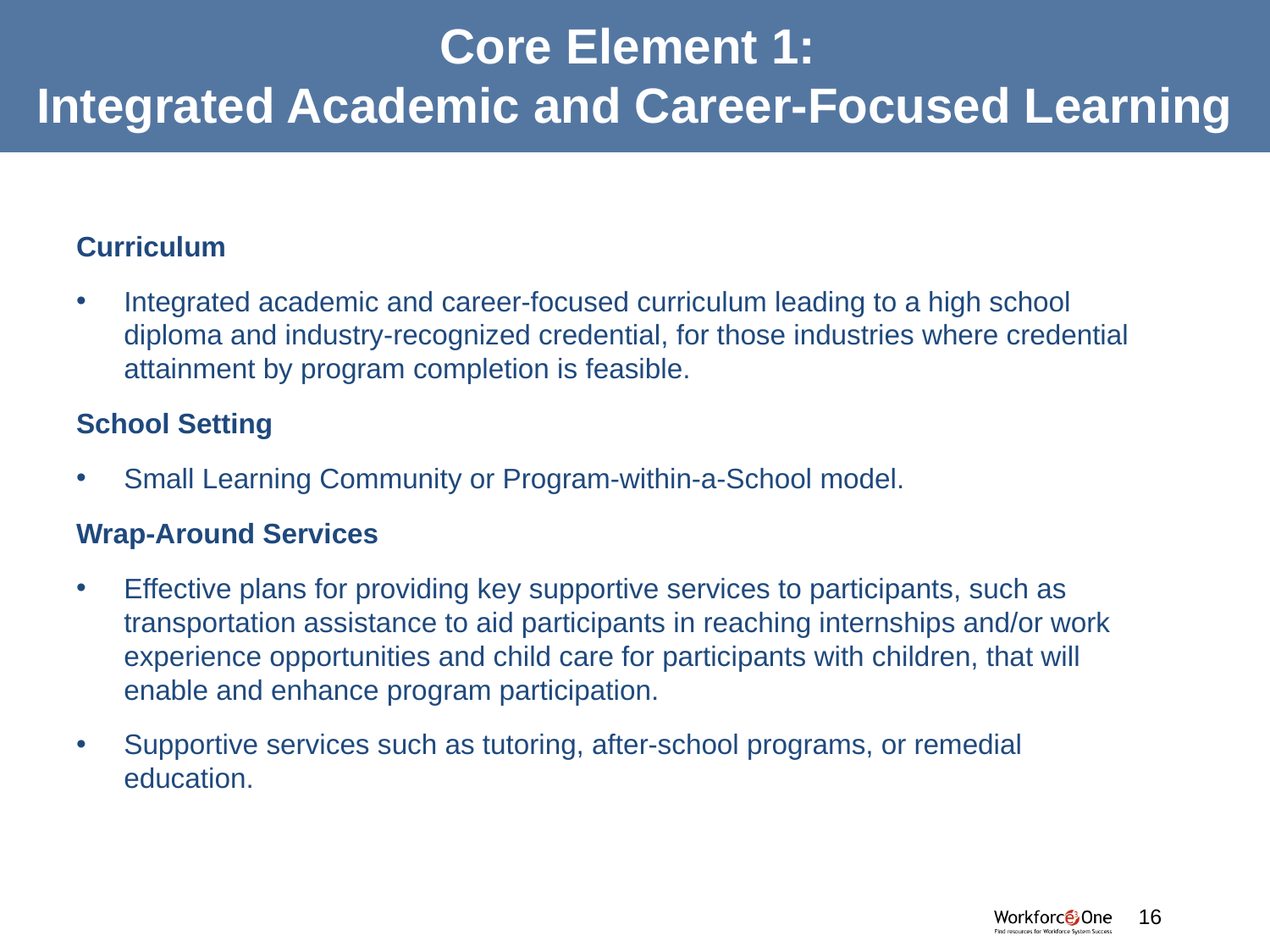

# Core Element 1: Integrated Academic and Career-Focused Learning
Curriculum
Integrated academic and career-focused curriculum leading to a high school diploma and industry-recognized credential, for those industries where credential attainment by program completion is feasible.
School Setting
Small Learning Community or Program-within-a-School model.
Wrap-Around Services
Effective plans for providing key supportive services to participants, such as transportation assistance to aid participants in reaching internships and/or work experience opportunities and child care for participants with children, that will enable and enhance program participation.
Supportive services such as tutoring, after-school programs, or remedial education.
16